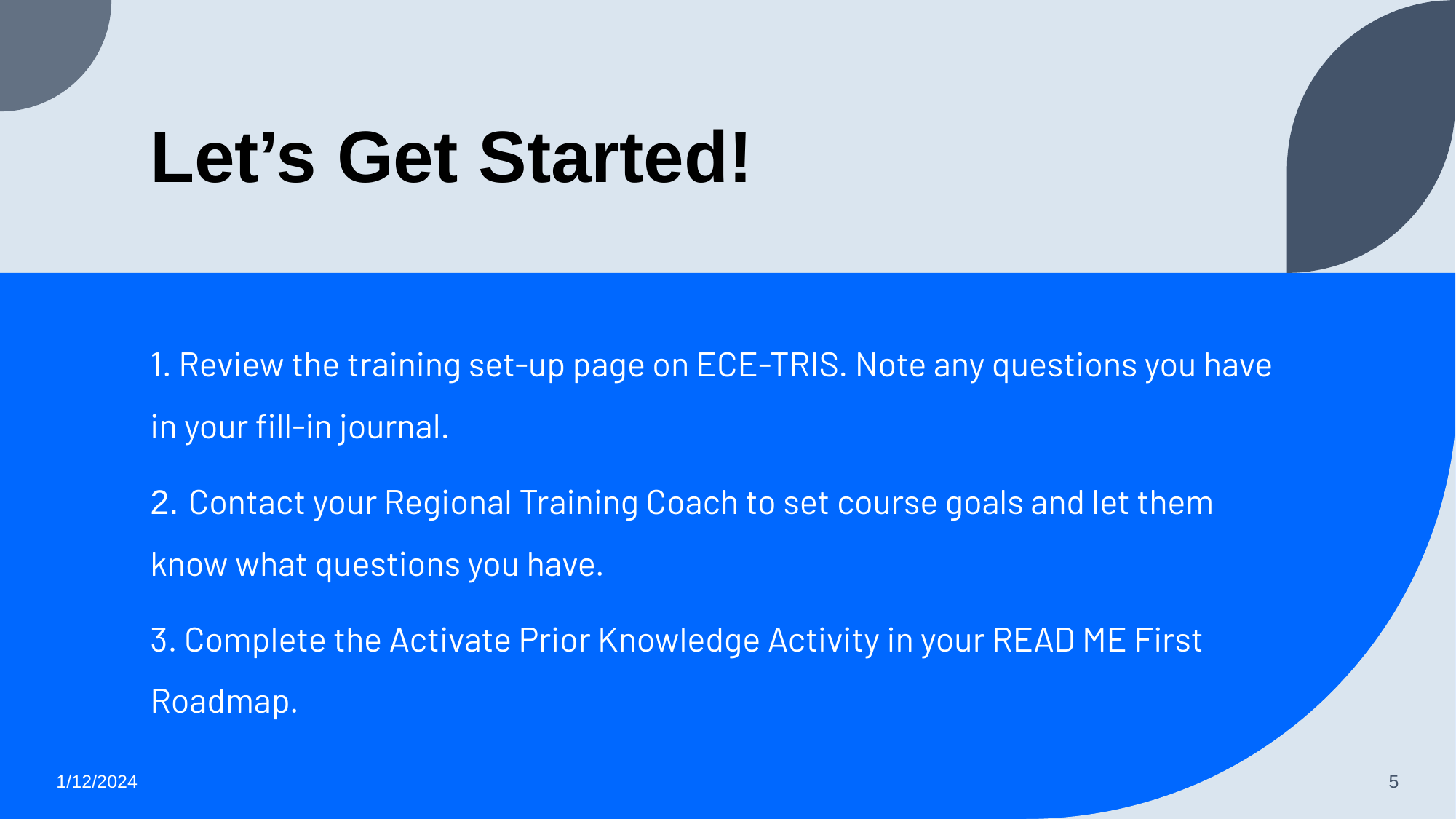

# Let’s Get Started!
1. Review the training set-up page on ECE-TRIS. Note any questions you have in your fill-in journal.
2. Contact your Regional Training Coach to set course goals and let them know what questions you have.
3. Complete the Activate Prior Knowledge Activity in your READ ME First Roadmap.

5
1/12/2024